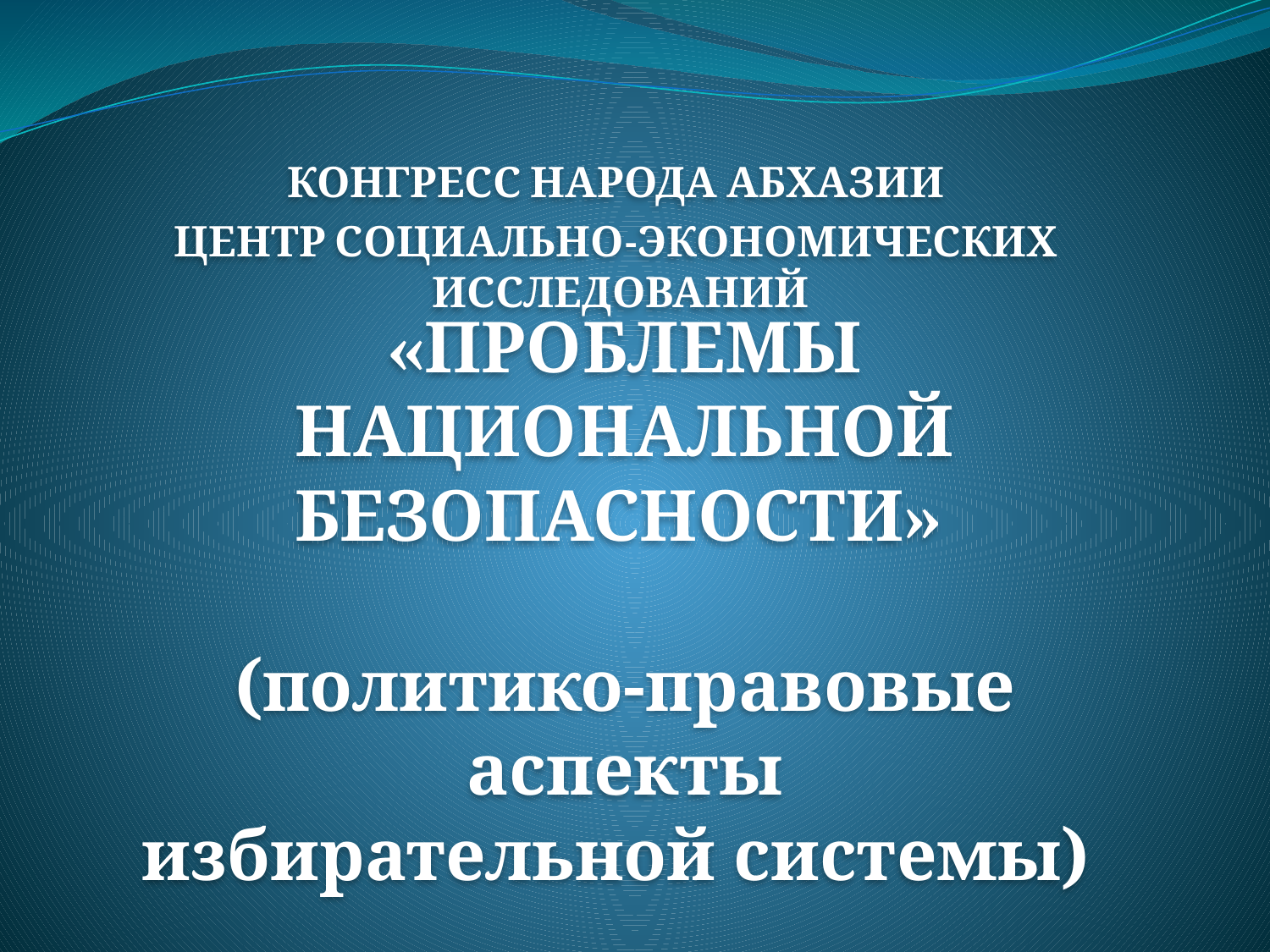

КОНГРЕСС НАРОДА АБХАЗИИ
ЦЕНТР СОЦИАЛЬНО-ЭКОНОМИЧЕСКИХ  ИССЛЕДОВАНИЙ

«ПРОБЛЕМЫ НАЦИОНАЛЬНОЙ БЕЗОПАСНОСТИ»

(политико-правовые аспекты
избирательной системы)